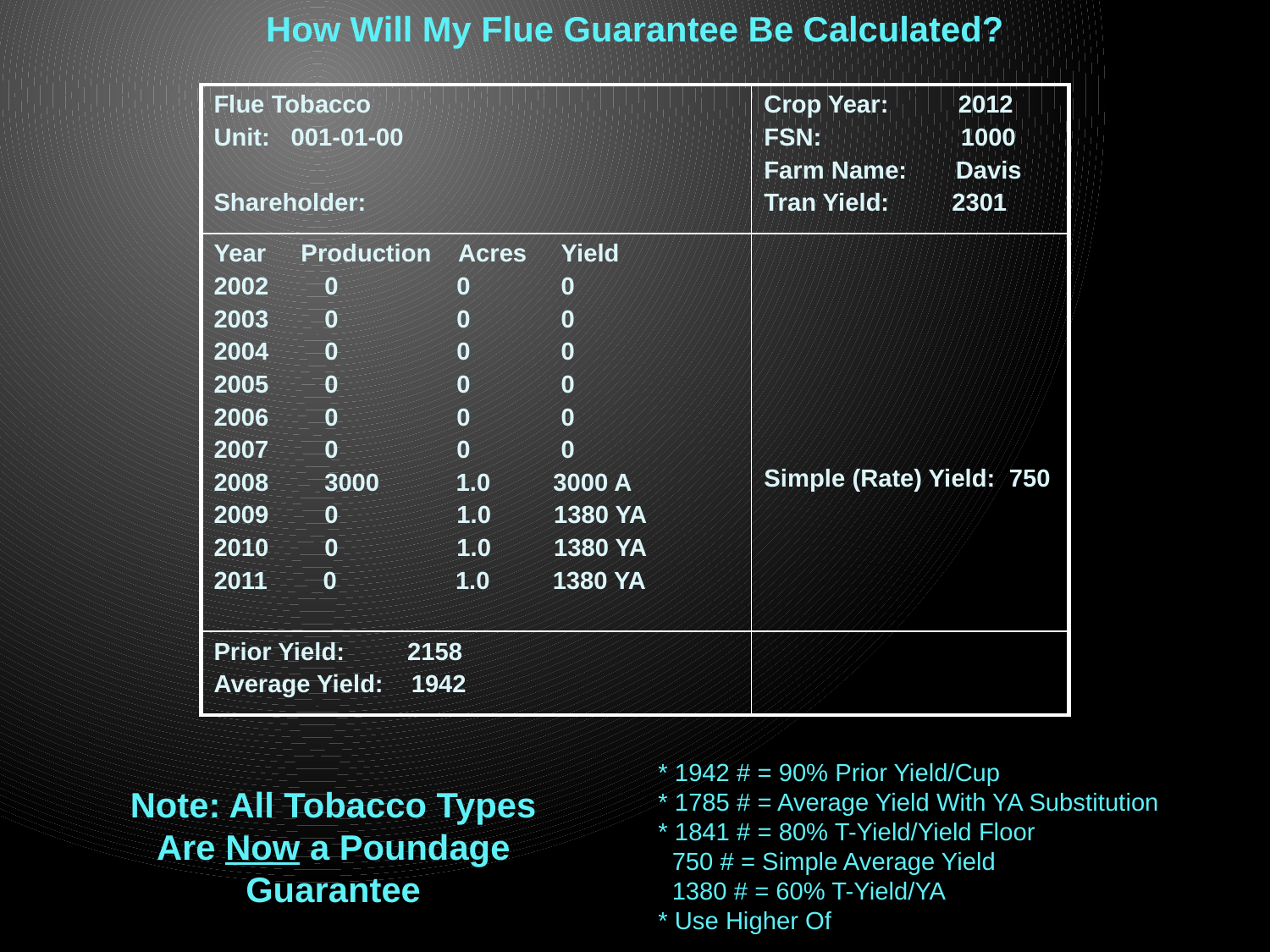

How Will My Flue Guarantee Be Calculated?
| Flue Tobacco Unit: 001-01-00 Shareholder: | Crop Year: 2012 FSN: 1000 Farm Name: Davis Tran Yield: 2301 |
| --- | --- |
| Year Production Acres Yield 2002 0 0 0 2003 0 0 0 2004 0 0 0 2005 0 0 0 2006 0 0 0 2007 0 0 0 2008 3000 1.0 3000 A 2009 0 1.0 1380 YA 2010 0 1.0 1380 YA 2011 0 1.0 1380 YA | Simple (Rate) Yield: 750 |
| Prior Yield: 2158 Average Yield: 1942 |  |
* 1942 # = 90% Prior Yield/Cup
* 1785 # = Average Yield With YA Substitution
* 1841 # = 80% T-Yield/Yield Floor
  750 # = Simple Average Yield
  1380 # = 60% T-Yield/YA
* Use Higher Of
Note: All Tobacco Types Are Now a Poundage Guarantee